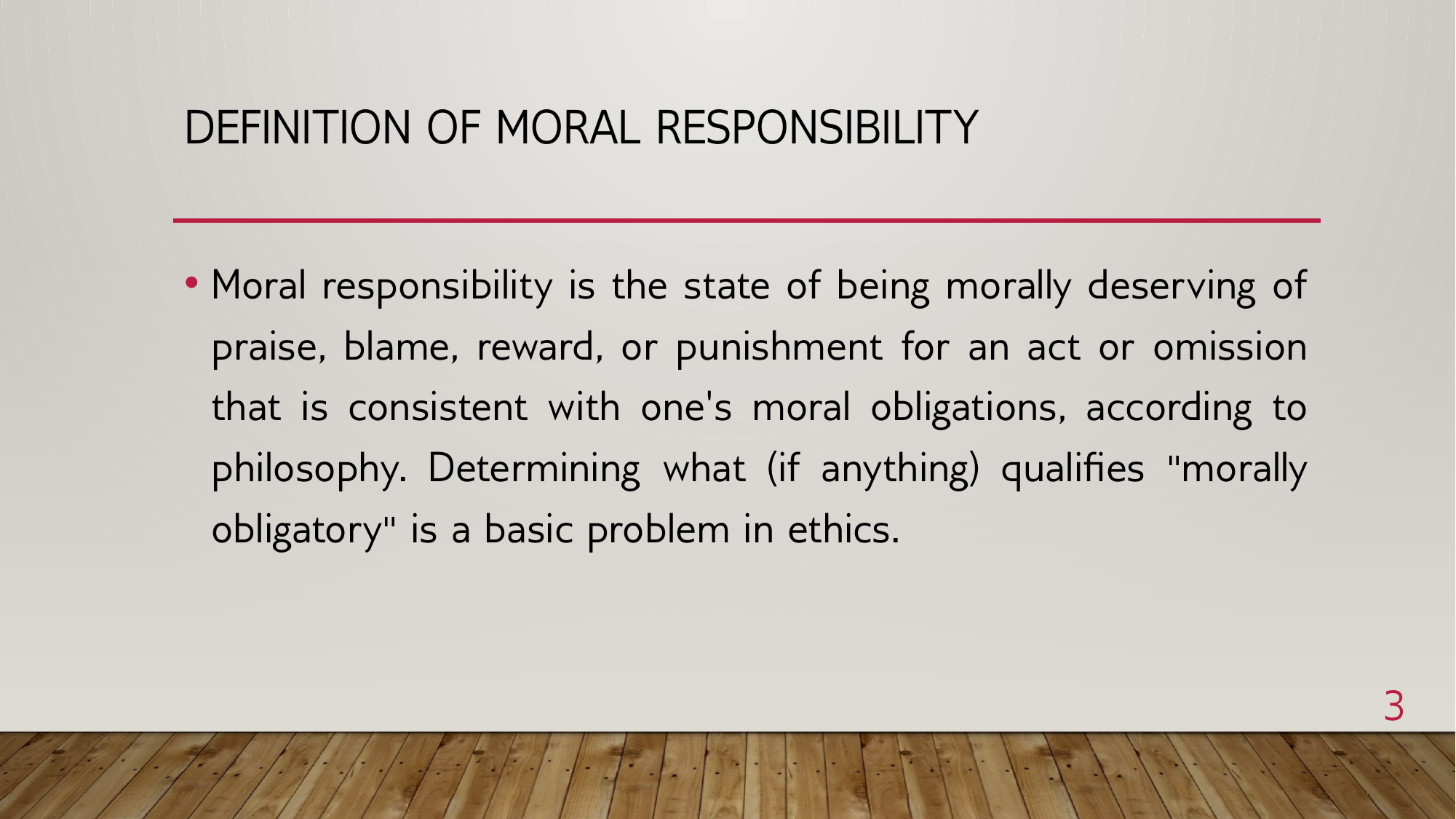

# Definition of moral responsibility
Moral responsibility is the state of being morally deserving of praise, blame, reward, or punishment for an act or omission that is consistent with one's moral obligations, according to philosophy. Determining what (if anything) qualifies "morally obligatory" is a basic problem in ethics.
3